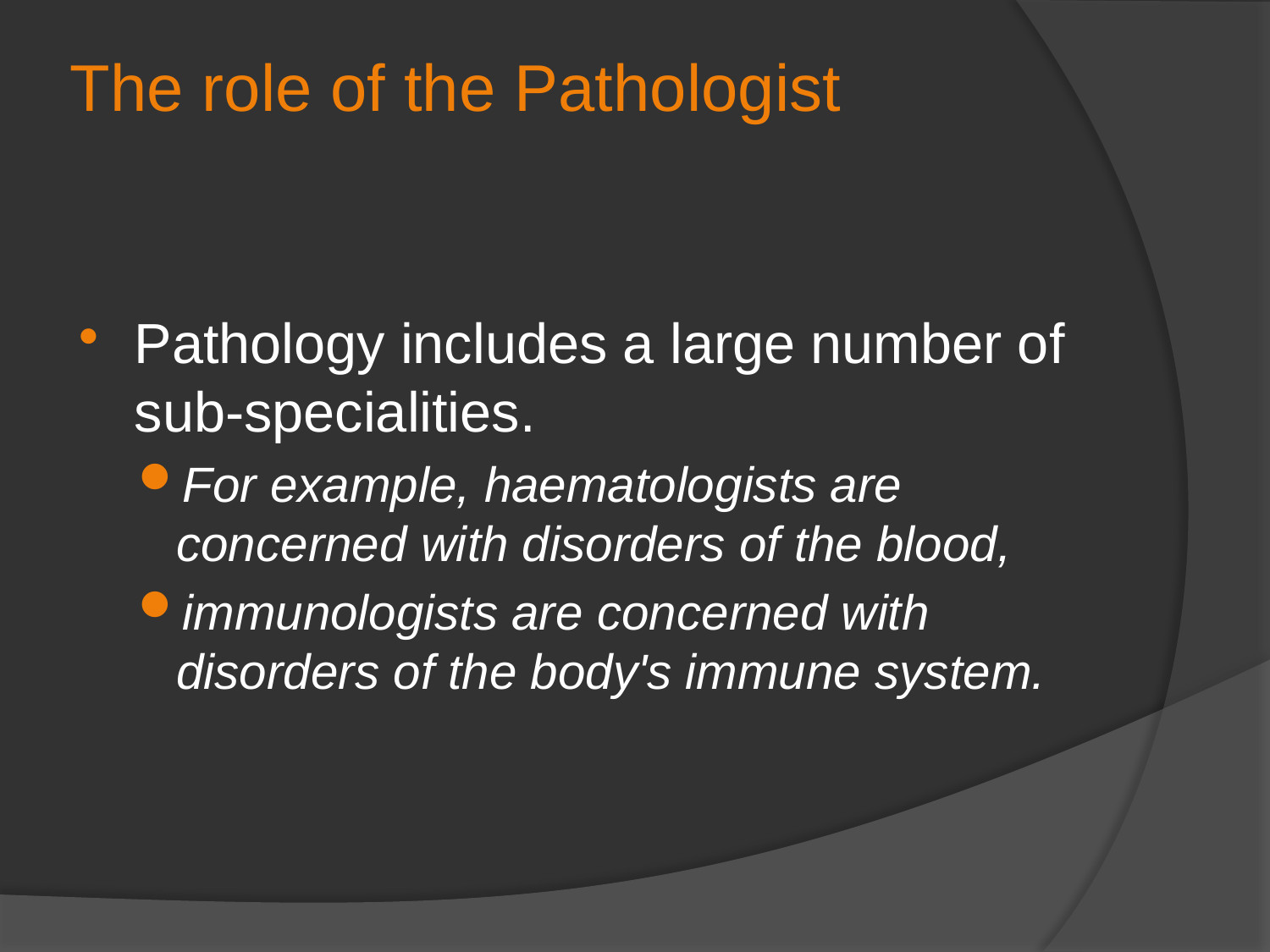

# The role of the Pathologist

Pathology includes a large number of sub-specialities.
For example, haematologists are concerned with disorders of the blood,
immunologists are concerned with disorders of the body's immune system.